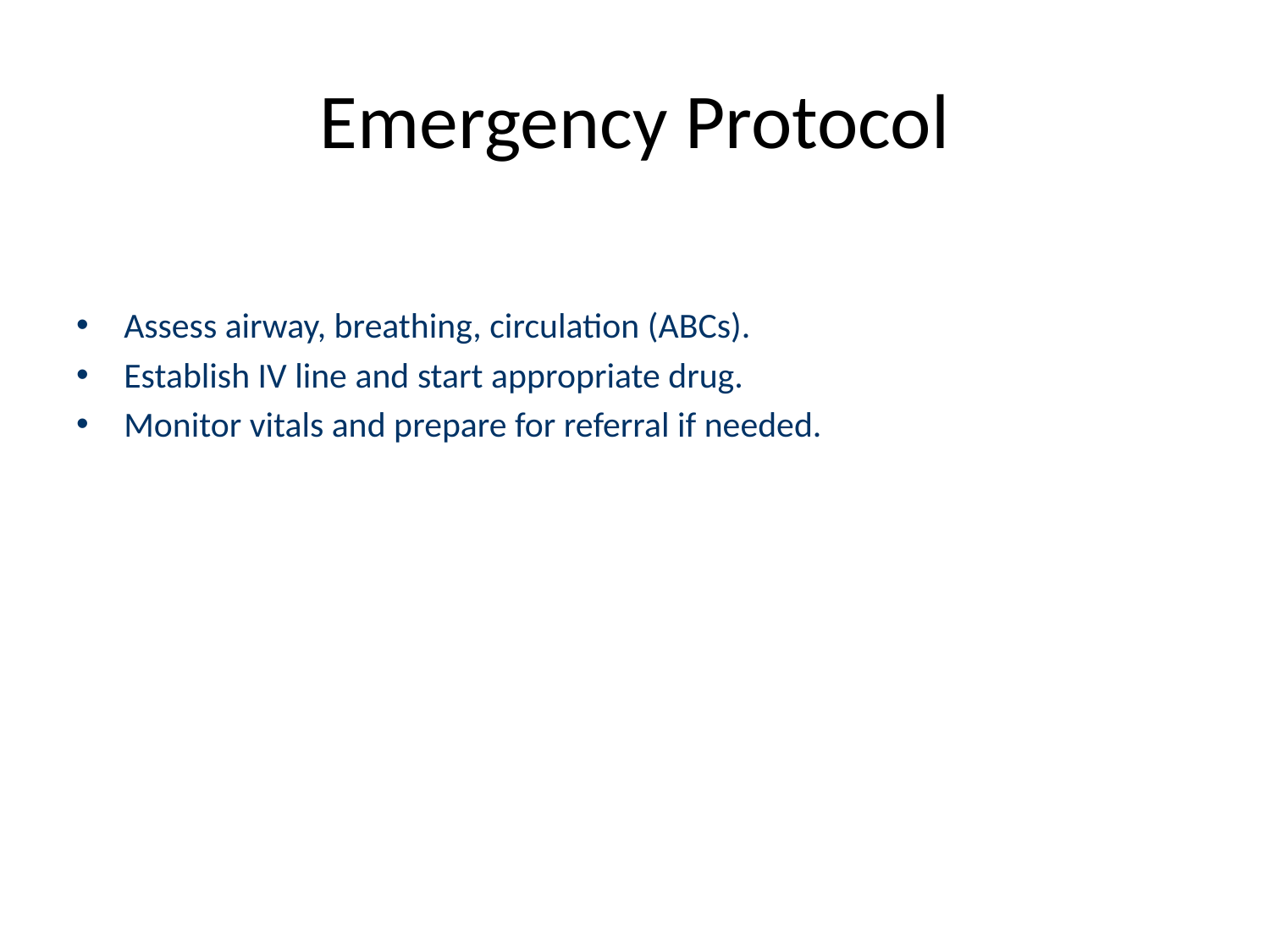

# Emergency Protocol

Assess airway, breathing, circulation (ABCs).
Establish IV line and start appropriate drug.
Monitor vitals and prepare for referral if needed.